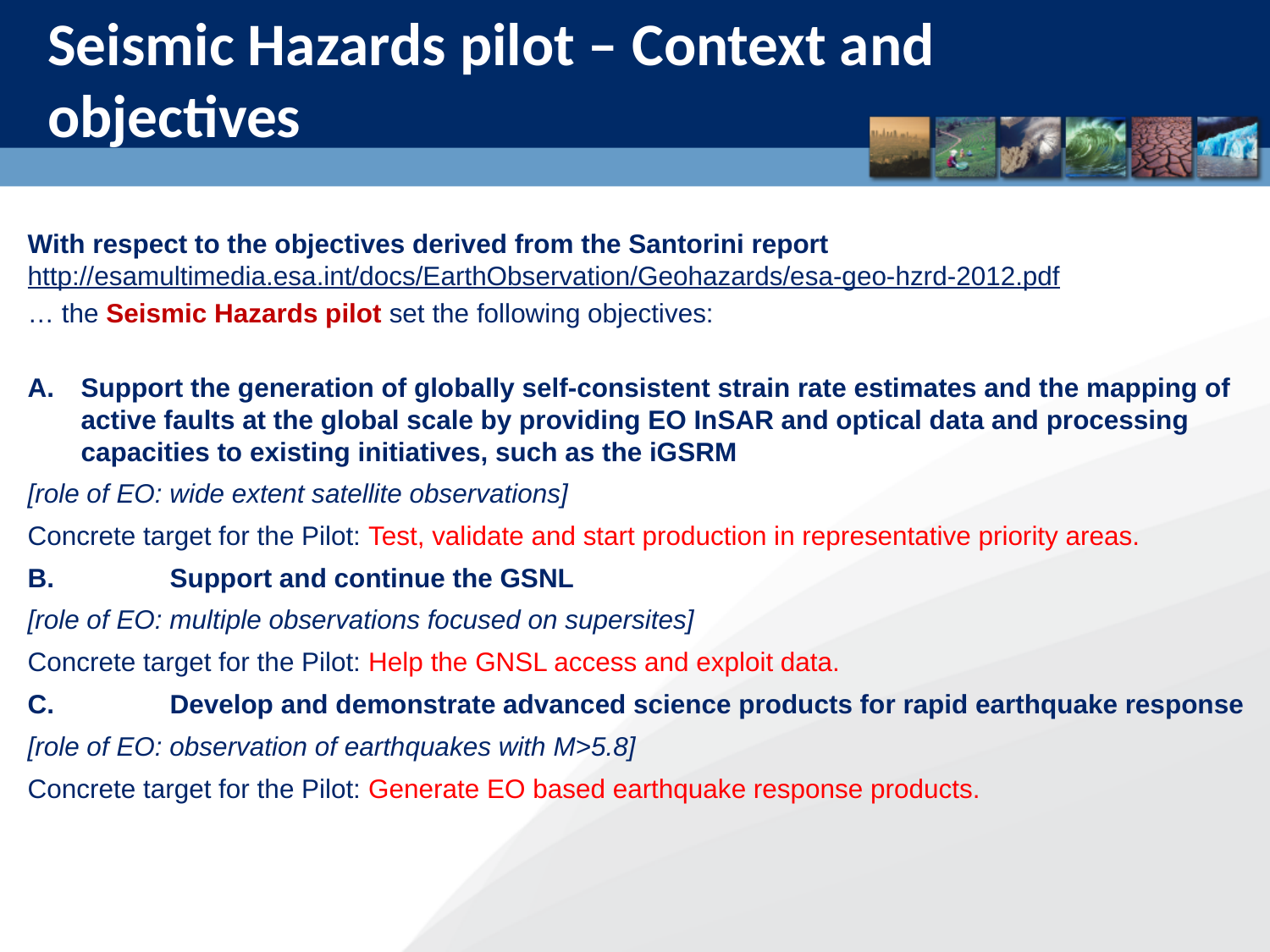

Seismic Hazards pilot – Context and objectives
With respect to the objectives derived from the Santorini report http://esamultimedia.esa.int/docs/EarthObservation/Geohazards/esa-geo-hzrd-2012.pdf
… the Seismic Hazards pilot set the following objectives:

Support the generation of globally self-consistent strain rate estimates and the mapping of active faults at the global scale by providing EO InSAR and optical data and processing capacities to existing initiatives, such as the iGSRM
[role of EO: wide extent satellite observations]
Concrete target for the Pilot: Test, validate and start production in representative priority areas.
Support and continue the GSNL
[role of EO: multiple observations focused on supersites]
Concrete target for the Pilot: Help the GNSL access and exploit data.
Develop and demonstrate advanced science products for rapid earthquake response
[role of EO: observation of earthquakes with M>5.8]
Concrete target for the Pilot: Generate EO based earthquake response products.

2